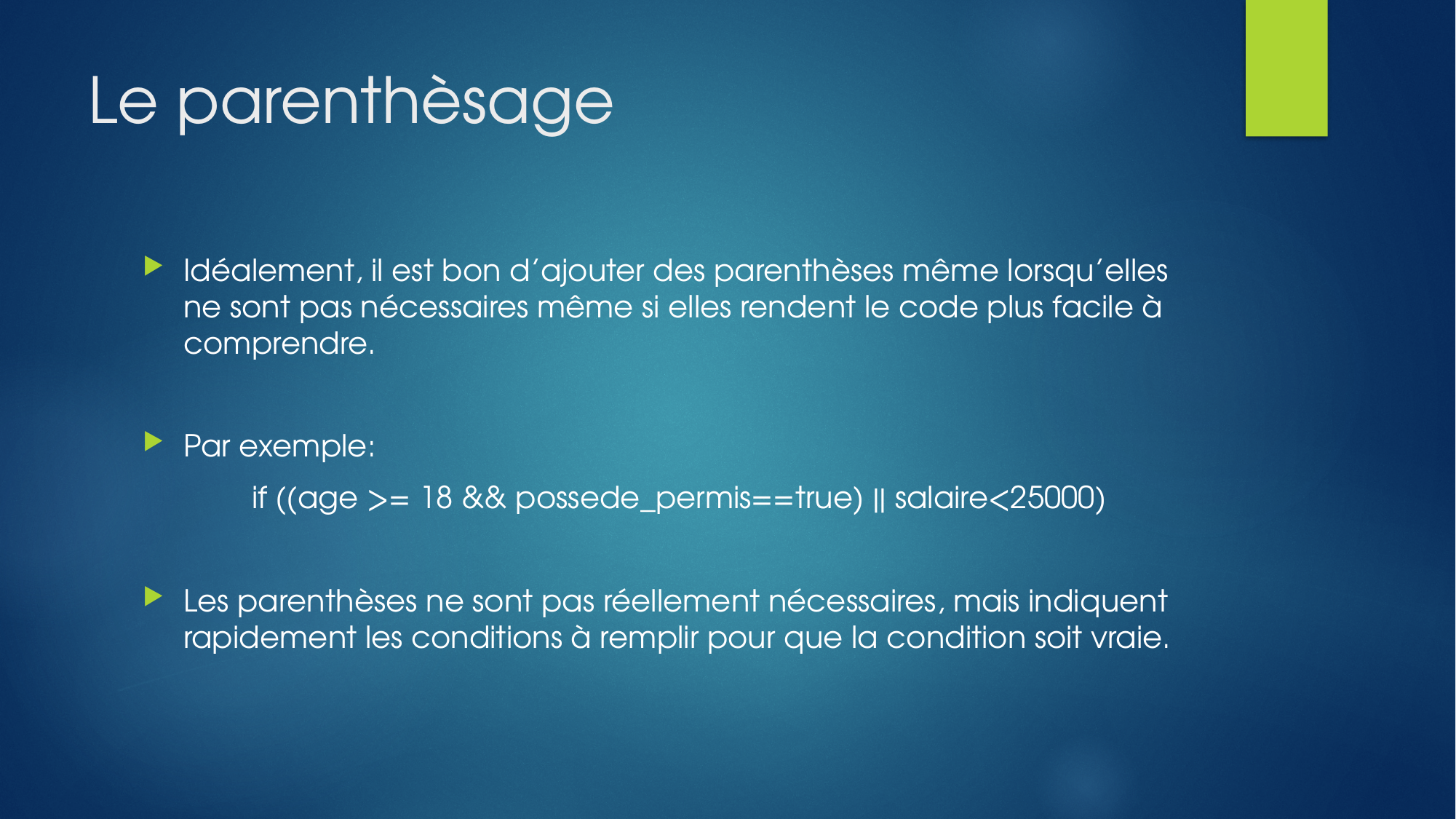

# Le parenthèsage
Idéalement, il est bon d’ajouter des parenthèses même lorsqu’elles ne sont pas nécessaires même si elles rendent le code plus facile à comprendre.

Par exemple:
	if ((age >= 18 && possede_permis==true) || salaire<25000)

Les parenthèses ne sont pas réellement nécessaires, mais indiquent rapidement les conditions à remplir pour que la condition soit vraie.